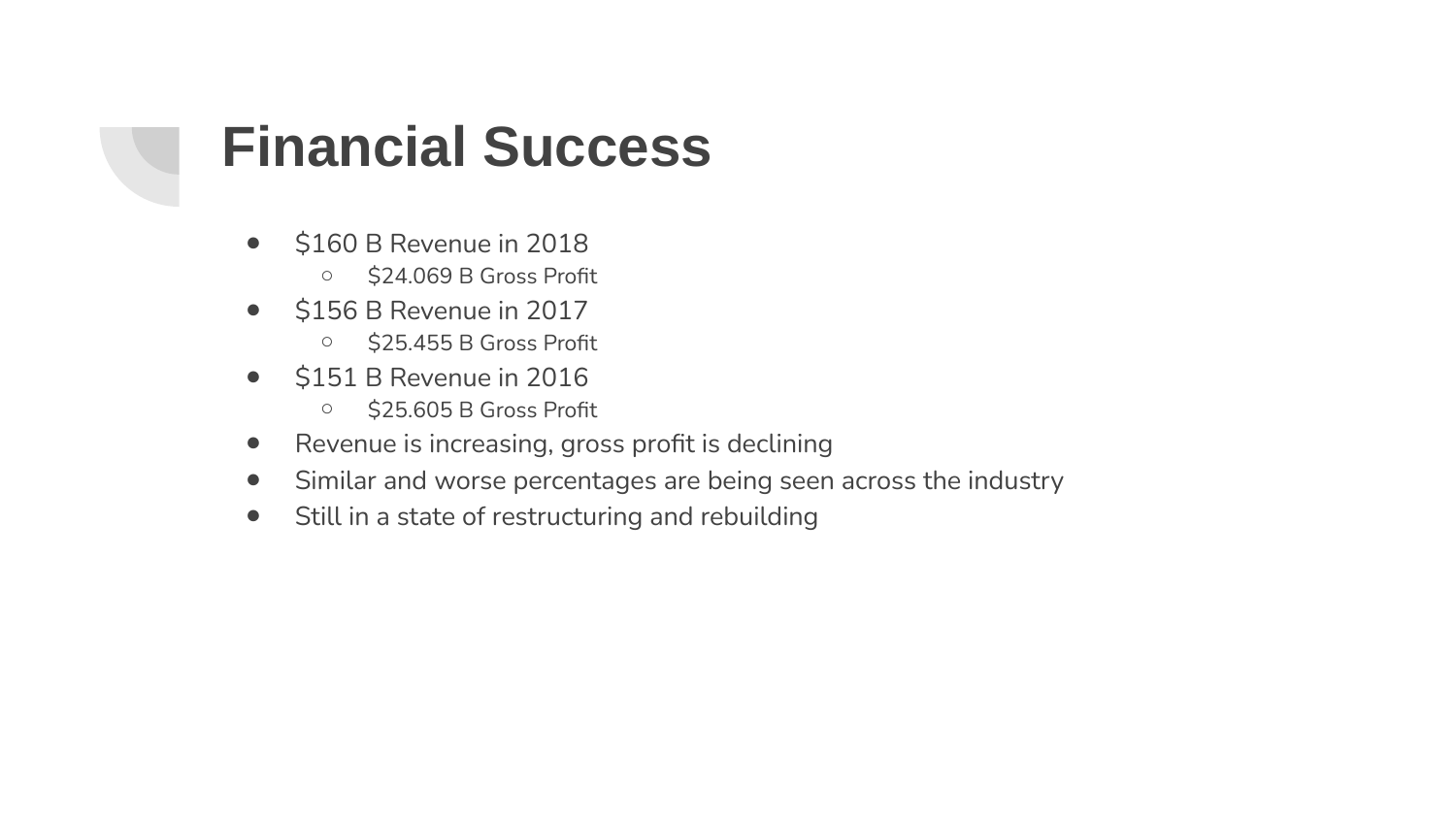

# Financial Success
$160 B Revenue in 2018
$24.069 B Gross Profit
$156 B Revenue in 2017
$25.455 B Gross Profit
$151 B Revenue in 2016
$25.605 B Gross Profit
Revenue is increasing, gross profit is declining
Similar and worse percentages are being seen across the industry
Still in a state of restructuring and rebuilding